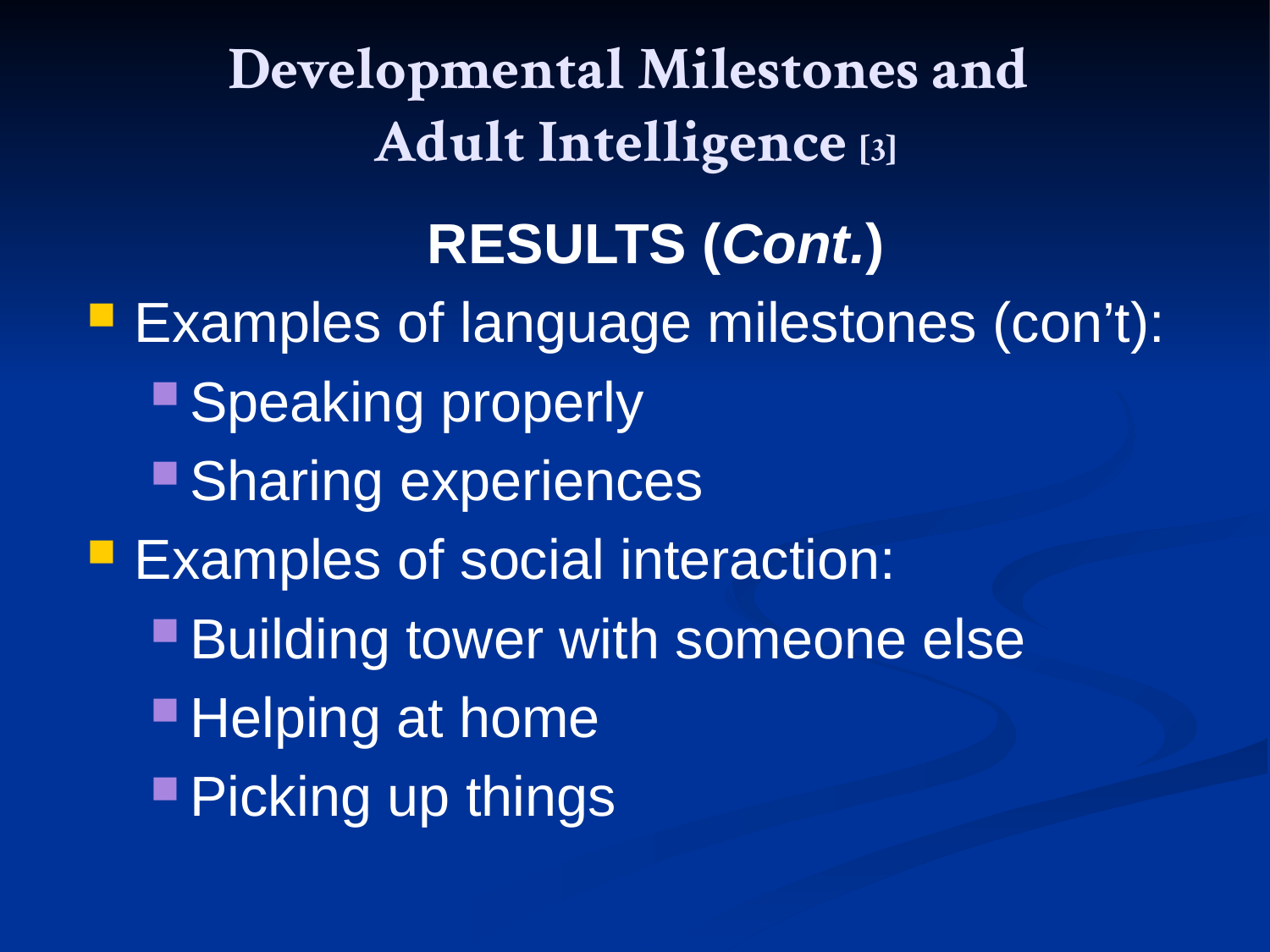

# Developmental Milestones and Adult Intelligence [3]
RESULTS (Cont.)
Examples of language milestones (con’t):
Speaking properly
Sharing experiences
Examples of social interaction:
Building tower with someone else
Helping at home
Picking up things